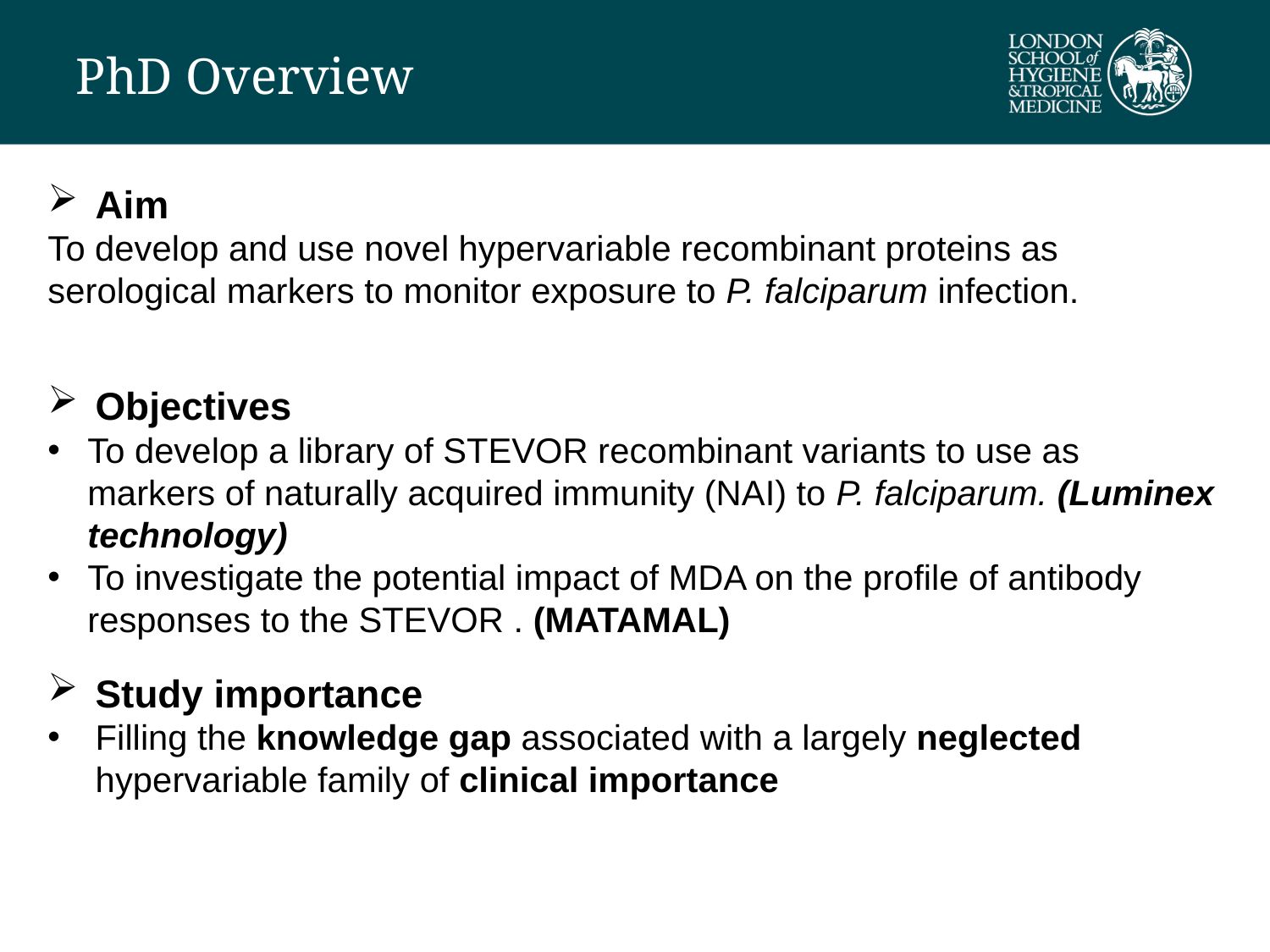

# PhD Overview
Aim
To develop and use novel hypervariable recombinant proteins as serological markers to monitor exposure to P. falciparum infection.
Objectives
To develop a library of STEVOR recombinant variants to use as markers of naturally acquired immunity (NAI) to P. falciparum. (Luminex technology)
To investigate the potential impact of MDA on the profile of antibody responses to the STEVOR . (MATAMAL)
Study importance
Filling the knowledge gap associated with a largely neglected hypervariable family of clinical importance